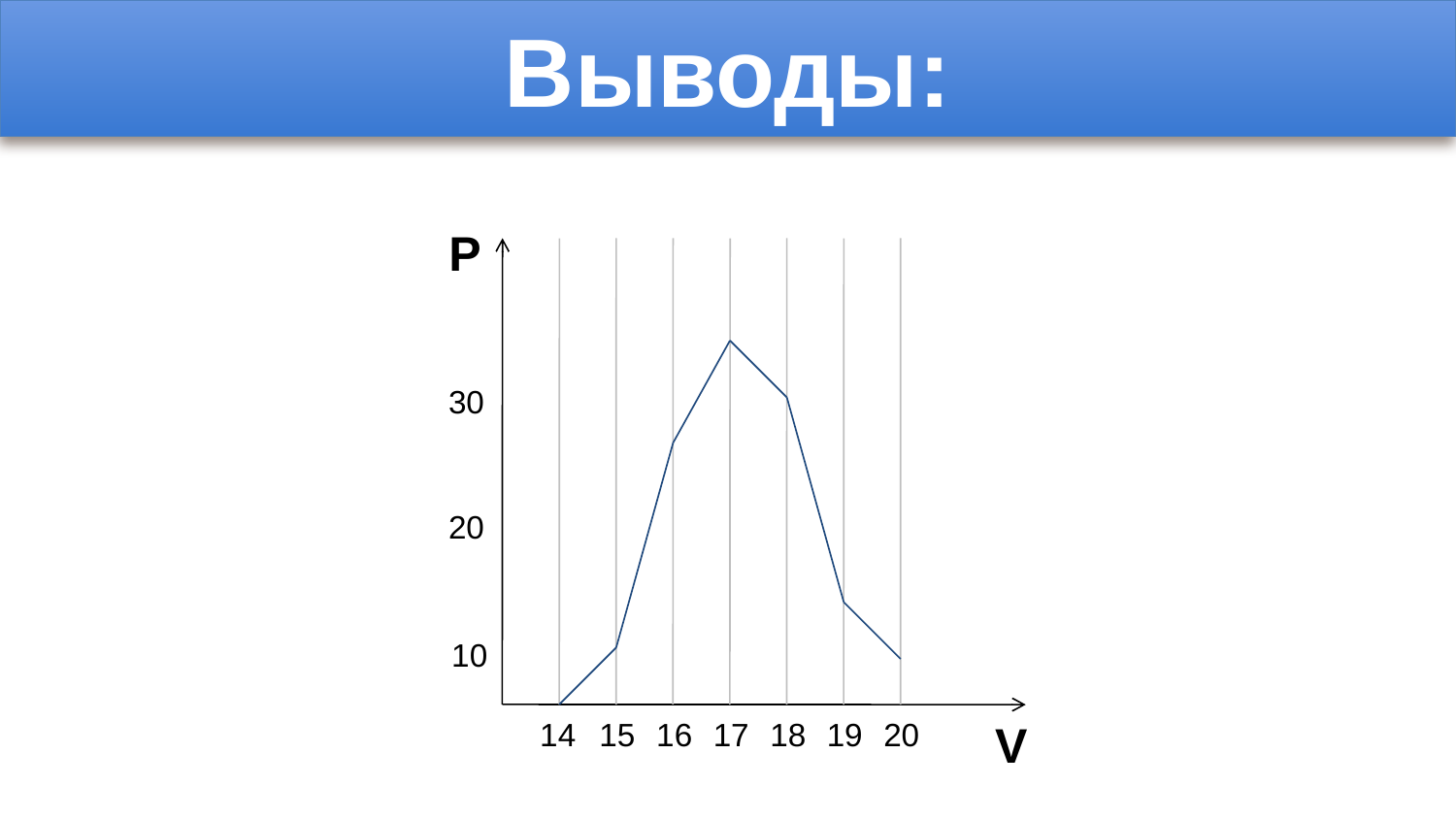

# Выводы:
P
30
20
10
14
15
16
17
18
19
20
V